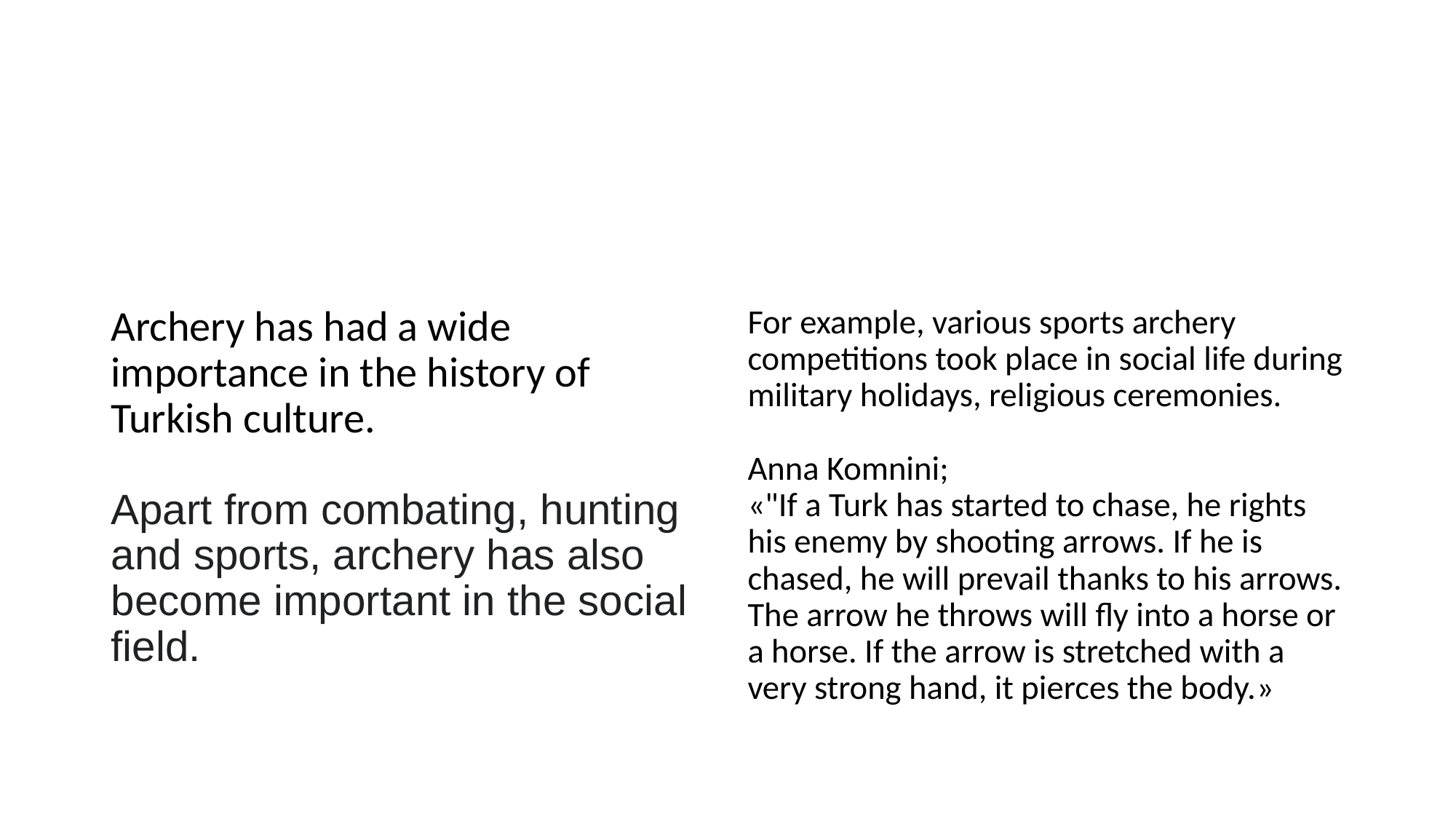

#

Archery has had a wide importance in the history of Turkish culture.
Apart from combating, hunting and sports, archery has also become important in the social field.
For example, various sports archery competitions took place in social life during military holidays, religious ceremonies.
Anna Komnini;
«"If a Turk has started to chase, he rights his enemy by shooting arrows. If he is chased, he will prevail thanks to his arrows. The arrow he throws will fly into a horse or a horse. If the arrow is stretched with a very strong hand, it pierces the body.»